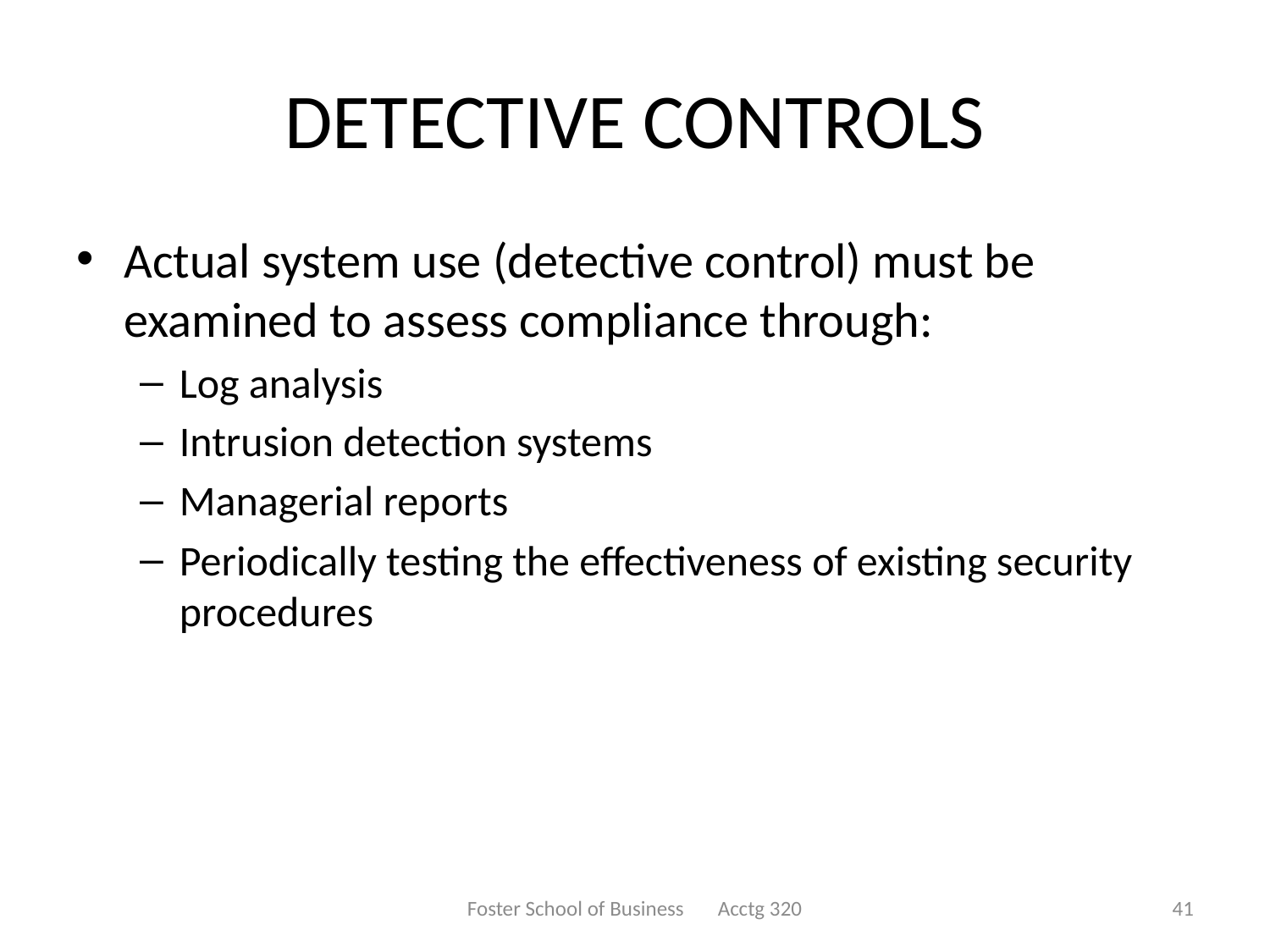

# DETECTIVE CONTROLS
Actual system use (detective control) must be examined to assess compliance through:
Log analysis
Intrusion detection systems
Managerial reports
Periodically testing the effectiveness of existing security procedures

Foster School of Business       Acctg 320
41